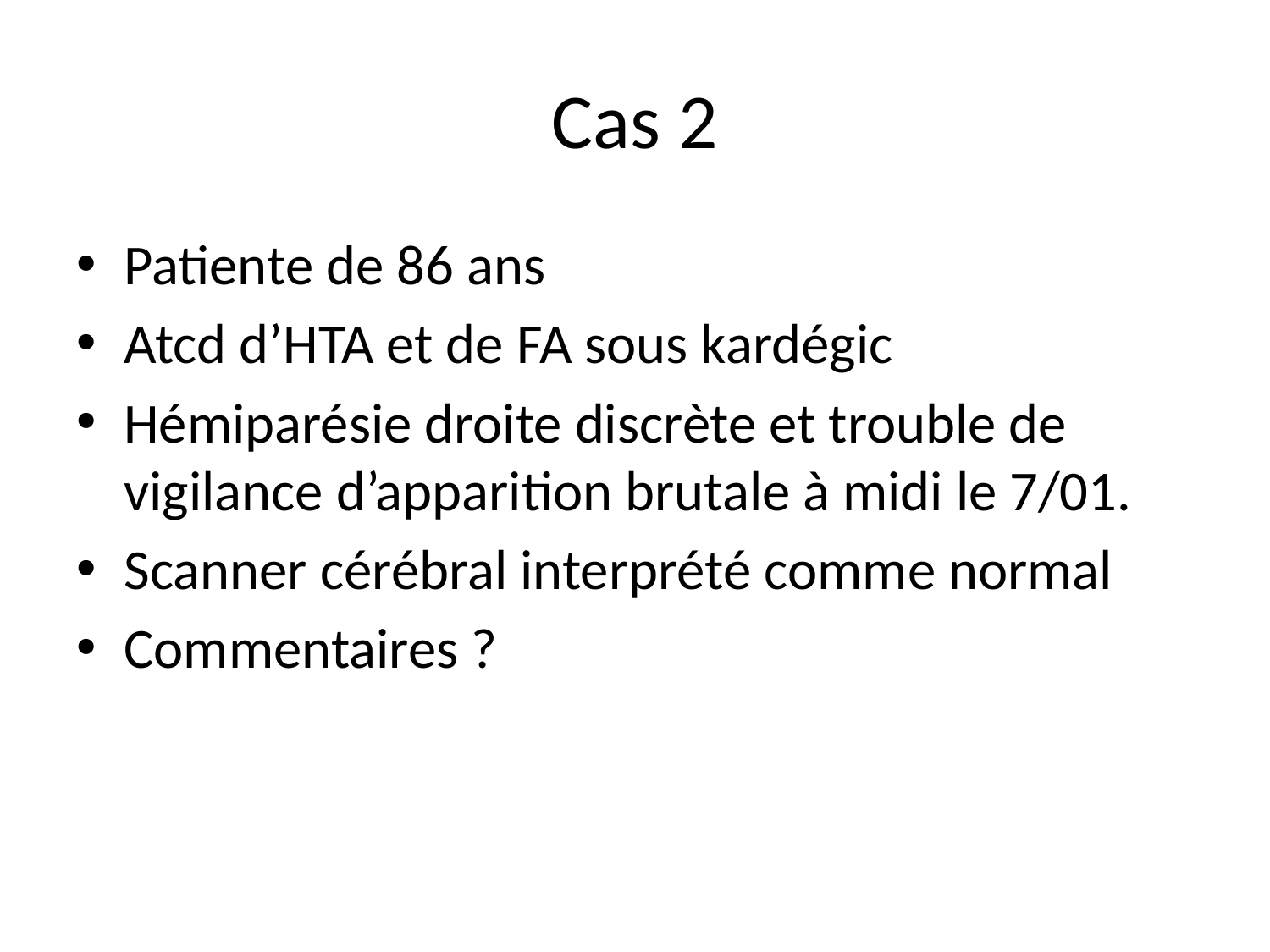

# Cas 2
Patiente de 86 ans
Atcd d’HTA et de FA sous kardégic
Hémiparésie droite discrète et trouble de vigilance d’apparition brutale à midi le 7/01.
Scanner cérébral interprété comme normal
Commentaires ?